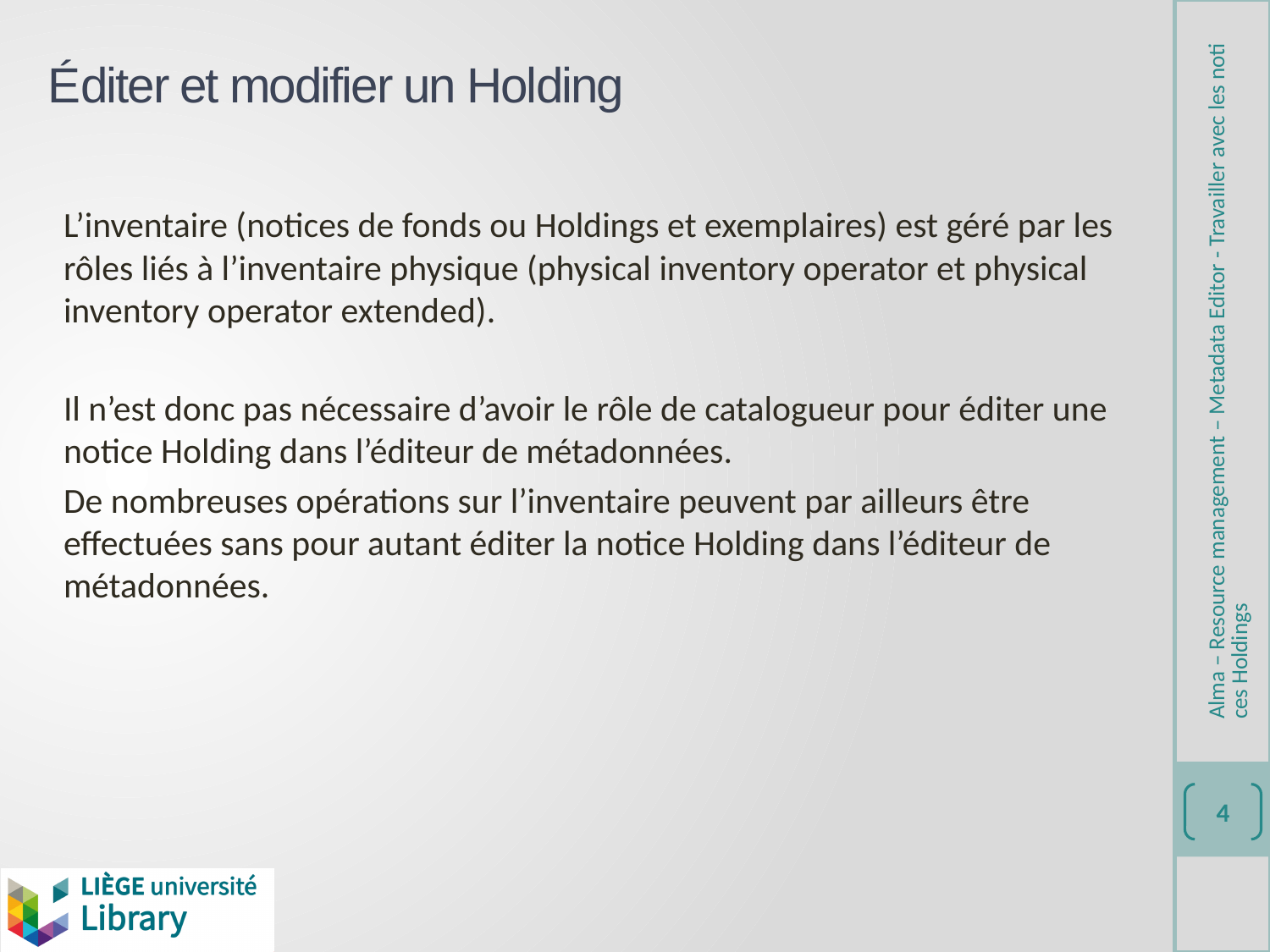

# Éditer et modifier un Holding
L’inventaire (notices de fonds ou Holdings et exemplaires) est géré par les rôles liés à l’inventaire physique (physical inventory operator et physical inventory operator extended).

Il n’est donc pas nécessaire d’avoir le rôle de catalogueur pour éditer une notice Holding dans l’éditeur de métadonnées.
De nombreuses opérations sur l’inventaire peuvent par ailleurs être effectuées sans pour autant éditer la notice Holding dans l’éditeur de métadonnées.

Alma – Resource management – Metadata Editor - Travailler avec les notices Holdings
4